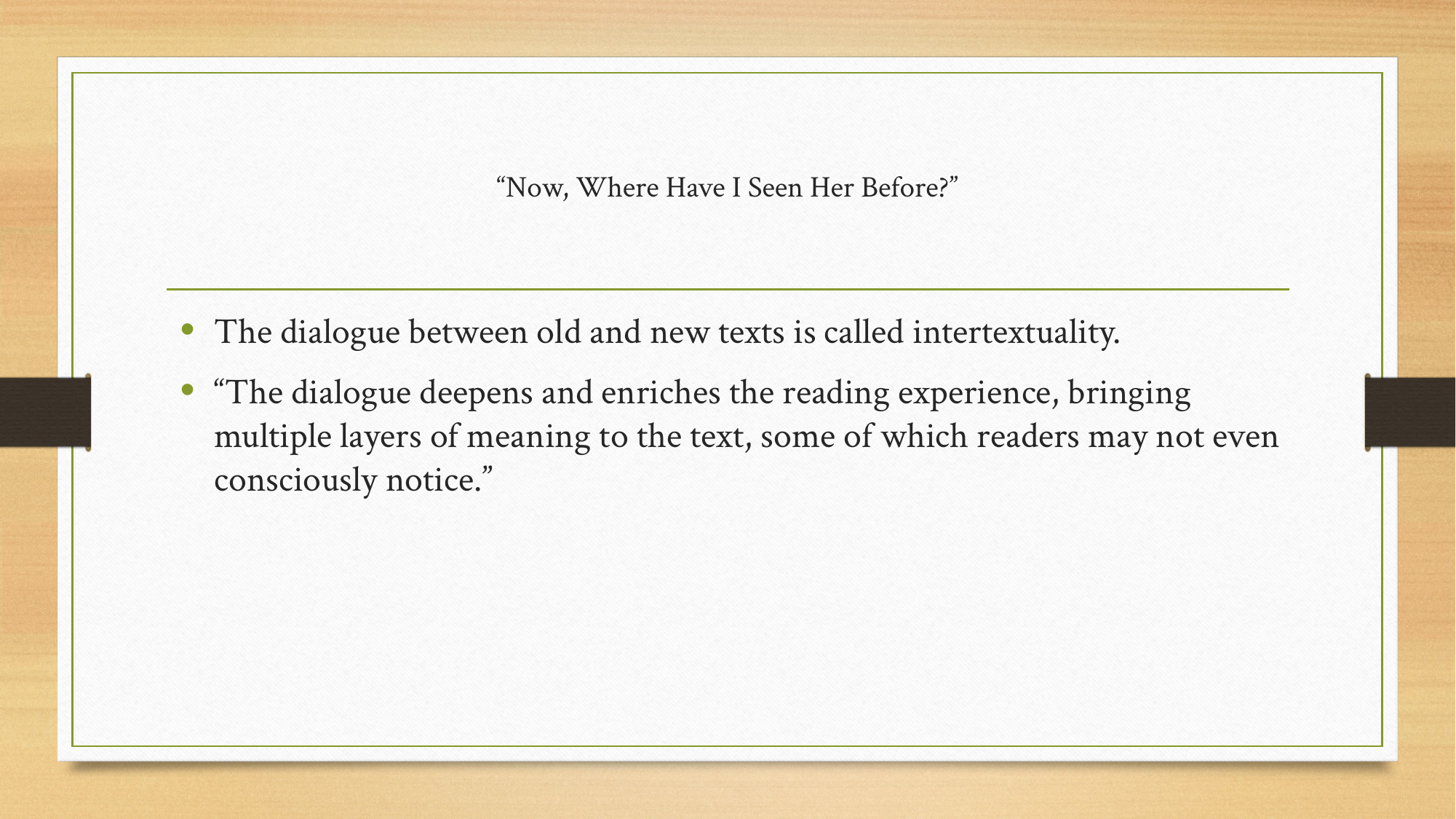

# “Now, Where Have I Seen Her Before?”
The dialogue between old and new texts is called intertextuality.
“The dialogue deepens and enriches the reading experience, bringing multiple layers of meaning to the text, some of which readers may not even consciously notice.”